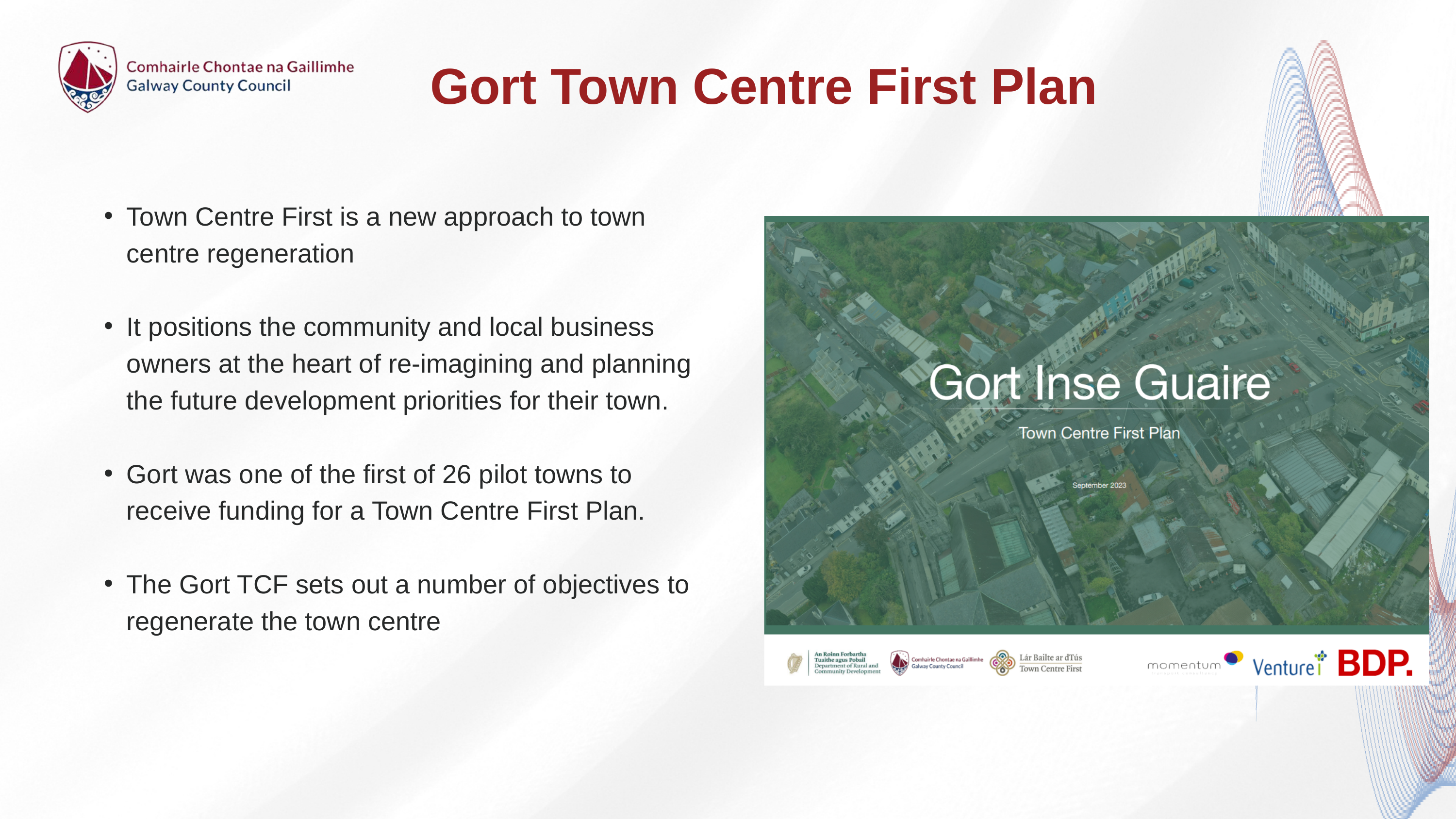

Gort Town Centre First Plan
Town Centre First is a new approach to town centre regeneration

It positions the community and local business owners at the heart of re-imagining and planning the future development priorities for their town.

Gort was one of the first of 26 pilot towns to receive funding for a Town Centre First Plan.

The Gort TCF sets out a number of objectives to regenerate the town centre